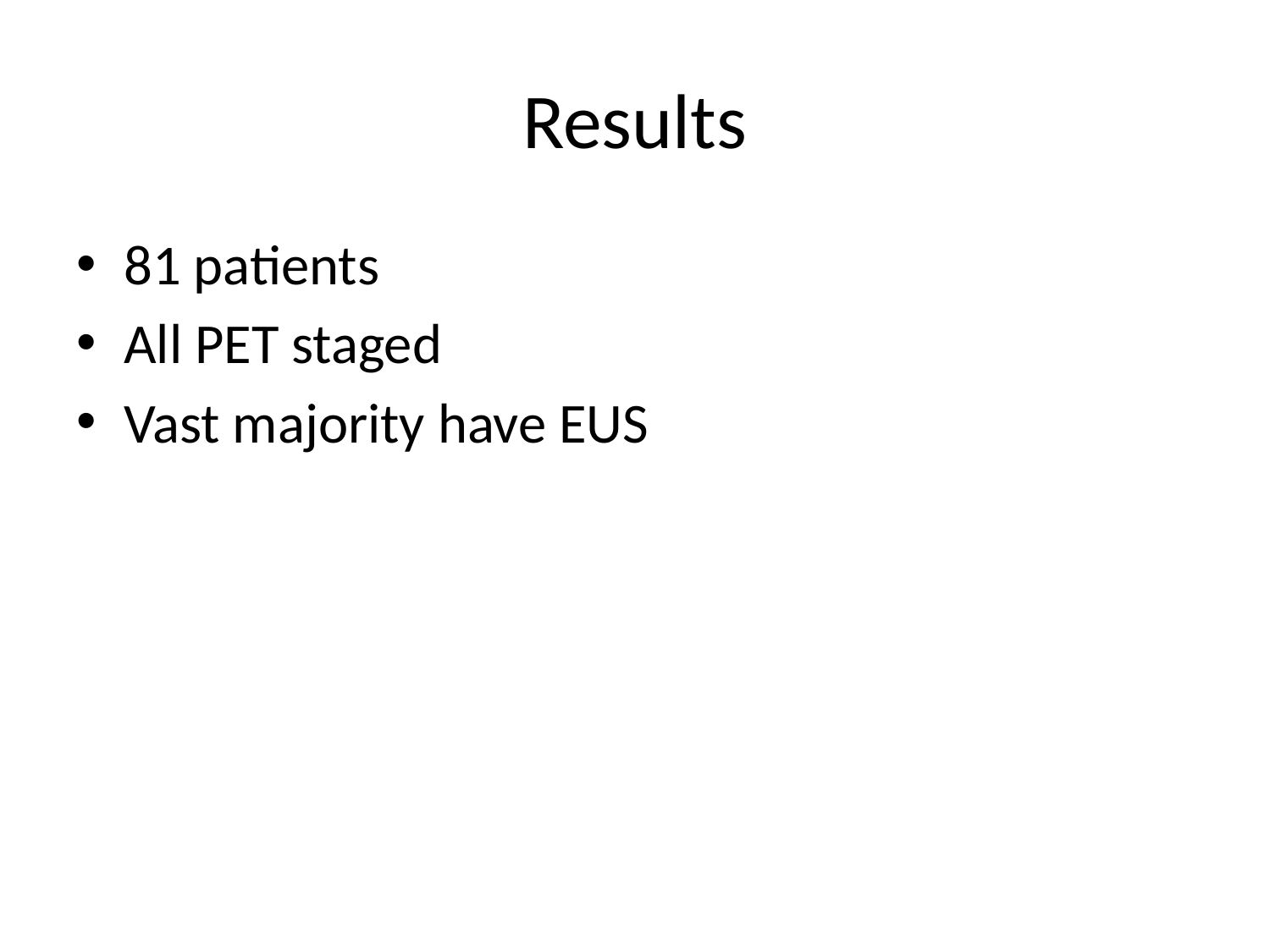

# Results
81 patients
All PET staged
Vast majority have EUS